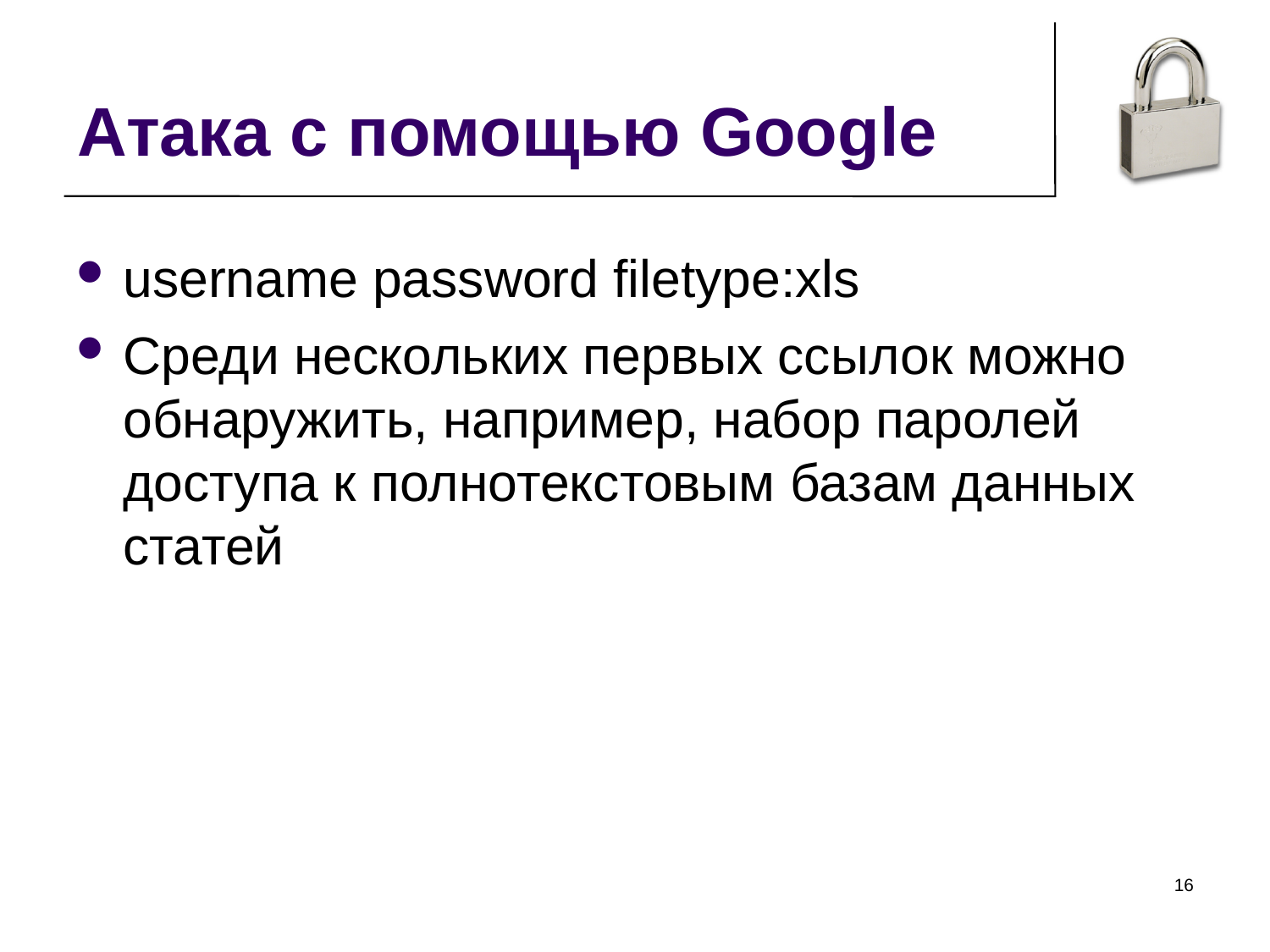

Атака с помощью Google
username password filetype:xls
Среди нескольких первых ссылок можно обнаружить, например, набор паролей доступа к полнотекстовым базам данных статей
16